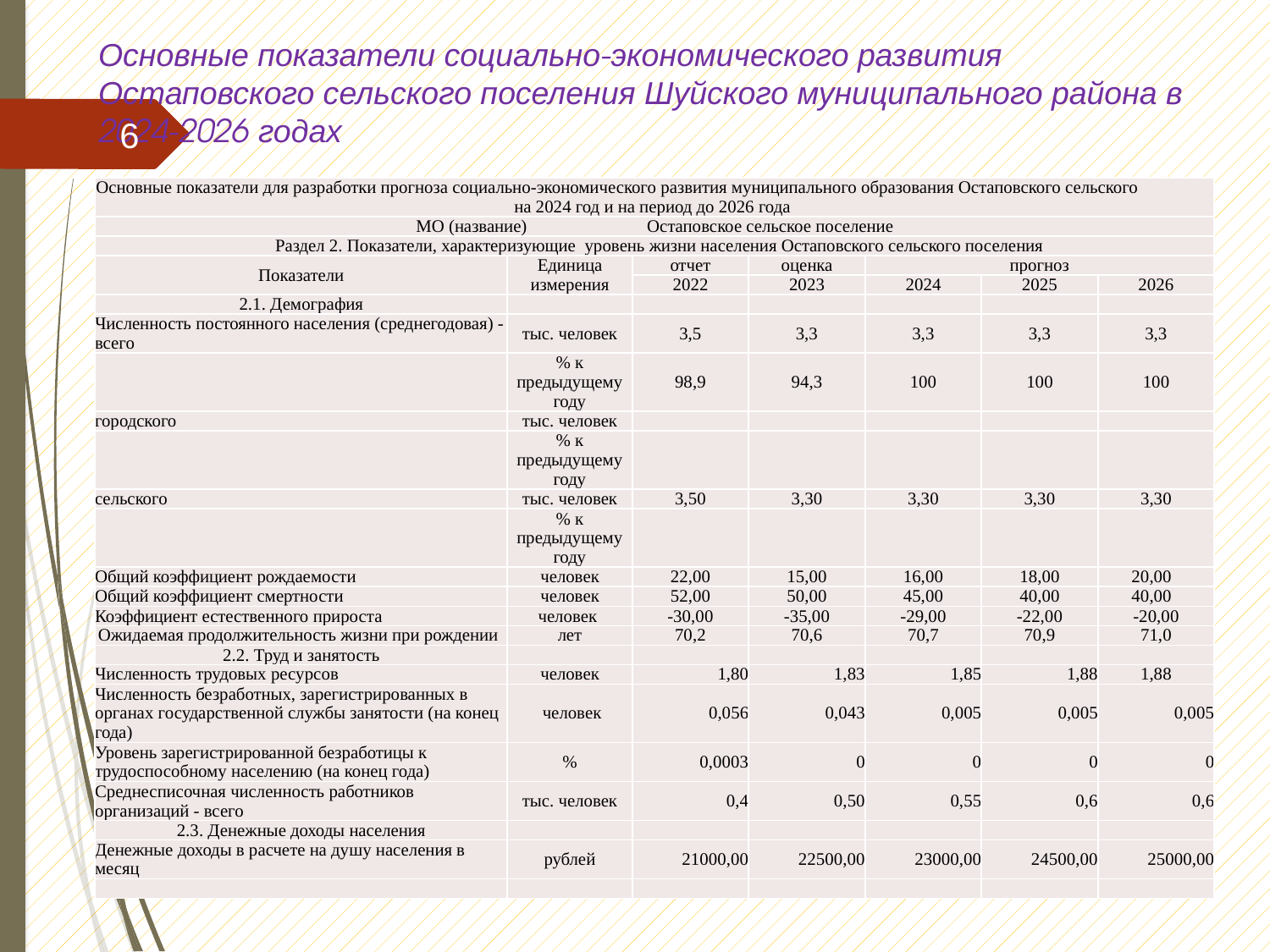

# Основные показатели социально-экономического развития Остаповского сельского поселения Шуйского муниципального района в 2024-2026 годах
6
| Основные показатели для разработки прогноза социально-экономического развития муниципального образования Остаповского сельского на 2024 год и на период до 2026 года |  |  |  |  |  |  |
| --- | --- | --- | --- | --- | --- | --- |
| МО (название) Остаповское сельское поселение |  |  |  |  |  |  |
| Раздел 2. Показатели, характеризующие уровень жизни населения Остаповского сельского поселения |  |  |  |  |  |  |
| Показатели | Единица измерения | отчет | оценка | прогноз |  |  |
|  |  | 2022 | 2023 | 2024 | 2025 | 2026 |
| 2.1. Демография |  |  |  |  |  |  |
| Численность постоянного населения (среднегодовая) - всего | тыс. человек | 3,5 | 3,3 | 3,3 | 3,3 | 3,3 |
|  | % к предыдущему году | 98,9 | 94,3 | 100 | 100 | 100 |
| городского | тыс. человек |  |  |  |  |  |
|  | % к предыдущему году |  |  |  |  |  |
| сельского | тыс. человек | 3,50 | 3,30 | 3,30 | 3,30 | 3,30 |
|  | % к предыдущему году |  |  |  |  |  |
| Общий коэффициент рождаемости | человек | 22,00 | 15,00 | 16,00 | 18,00 | 20,00 |
| Общий коэффициент смертности | человек | 52,00 | 50,00 | 45,00 | 40,00 | 40,00 |
| Коэффициент естественного прироста | человек | -30,00 | -35,00 | -29,00 | -22,00 | -20,00 |
| Ожидаемая продолжительность жизни при рождении | лет | 70,2 | 70,6 | 70,7 | 70,9 | 71,0 |
| 2.2. Труд и занятость |  |  |  |  |  |  |
| Численность трудовых ресурсов | человек | 1,80 | 1,83 | 1,85 | 1,88 | 1,88 |
| Численность безработных, зарегистрированных в органах государственной службы занятости (на конец года) | человек | 0,056 | 0,043 | 0,005 | 0,005 | 0,005 |
| Уровень зарегистрированной безработицы к трудоспособному населению (на конец года) | % | 0,0003 | 0 | 0 | 0 | 0 |
| Среднесписочная численность работников организаций - всего | тыс. человек | 0,4 | 0,50 | 0,55 | 0,6 | 0,6 |
| 2.3. Денежные доходы населения |  |  |  |  |  |  |
| Денежные доходы в расчете на душу населения в месяц | рублей | 21000,00 | 22500,00 | 23000,00 | 24500,00 | 25000,00 |
|  |  |  |  |  |  |  |